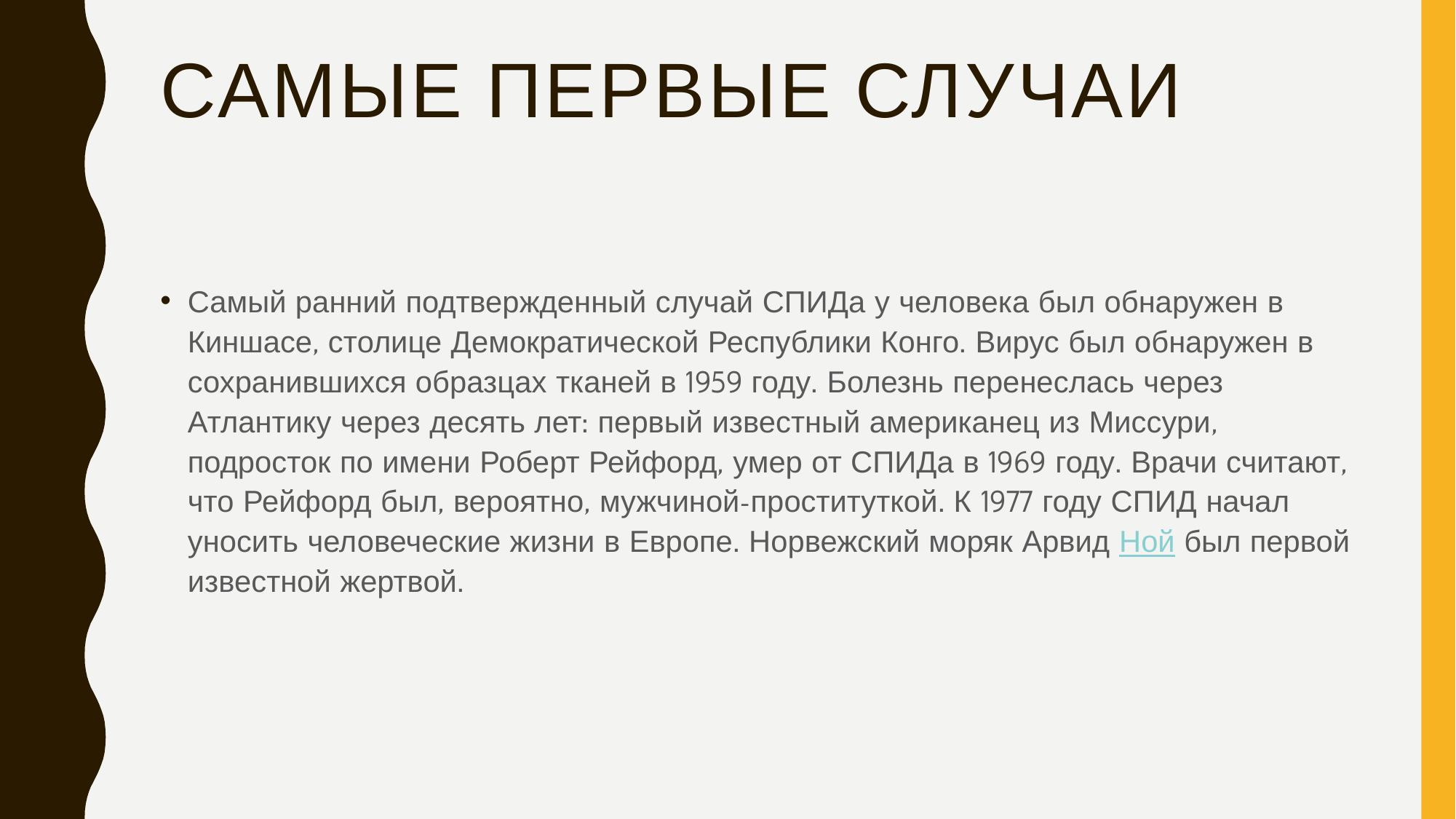

# Самые первые случаи
Самый ранний подтвержденный случай СПИДа у человека был обнаружен в Киншасе, столице Демократической Республики Конго. Вирус был обнаружен в сохранившихся образцах тканей в 1959 году. Болезнь перенеслась через Атлантику через десять лет: первый известный американец из Миссури, подросток по имени Роберт Рейфорд, умер от СПИДа в 1969 году. Врачи считают, что Рейфорд был, вероятно, мужчиной-проституткой. К 1977 году СПИД начал уносить человеческие жизни в Европе. Норвежский моряк Арвид Ной был первой известной жертвой.